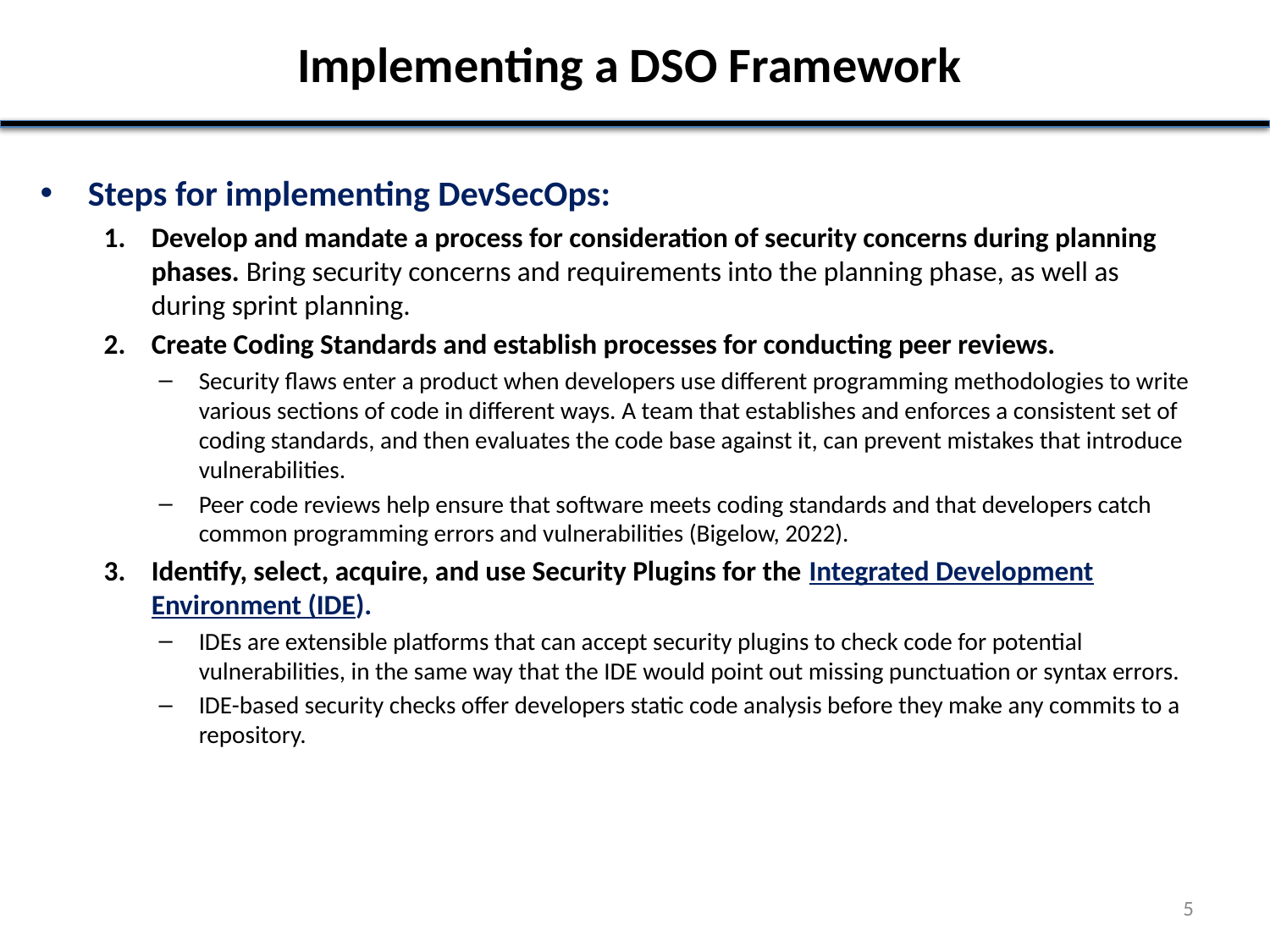

# Implementing a DSO Framework
Steps for implementing DevSecOps:
Develop and mandate a process for consideration of security concerns during planning phases. Bring security concerns and requirements into the planning phase, as well as during sprint planning.
Create Coding Standards and establish processes for conducting peer reviews.
Security flaws enter a product when developers use different programming methodologies to write various sections of code in different ways. A team that establishes and enforces a consistent set of coding standards, and then evaluates the code base against it, can prevent mistakes that introduce vulnerabilities.
Peer code reviews help ensure that software meets coding standards and that developers catch common programming errors and vulnerabilities (Bigelow, 2022).
Identify, select, acquire, and use Security Plugins for the Integrated Development Environment (IDE).
IDEs are extensible platforms that can accept security plugins to check code for potential vulnerabilities, in the same way that the IDE would point out missing punctuation or syntax errors.
IDE-based security checks offer developers static code analysis before they make any commits to a repository.
5